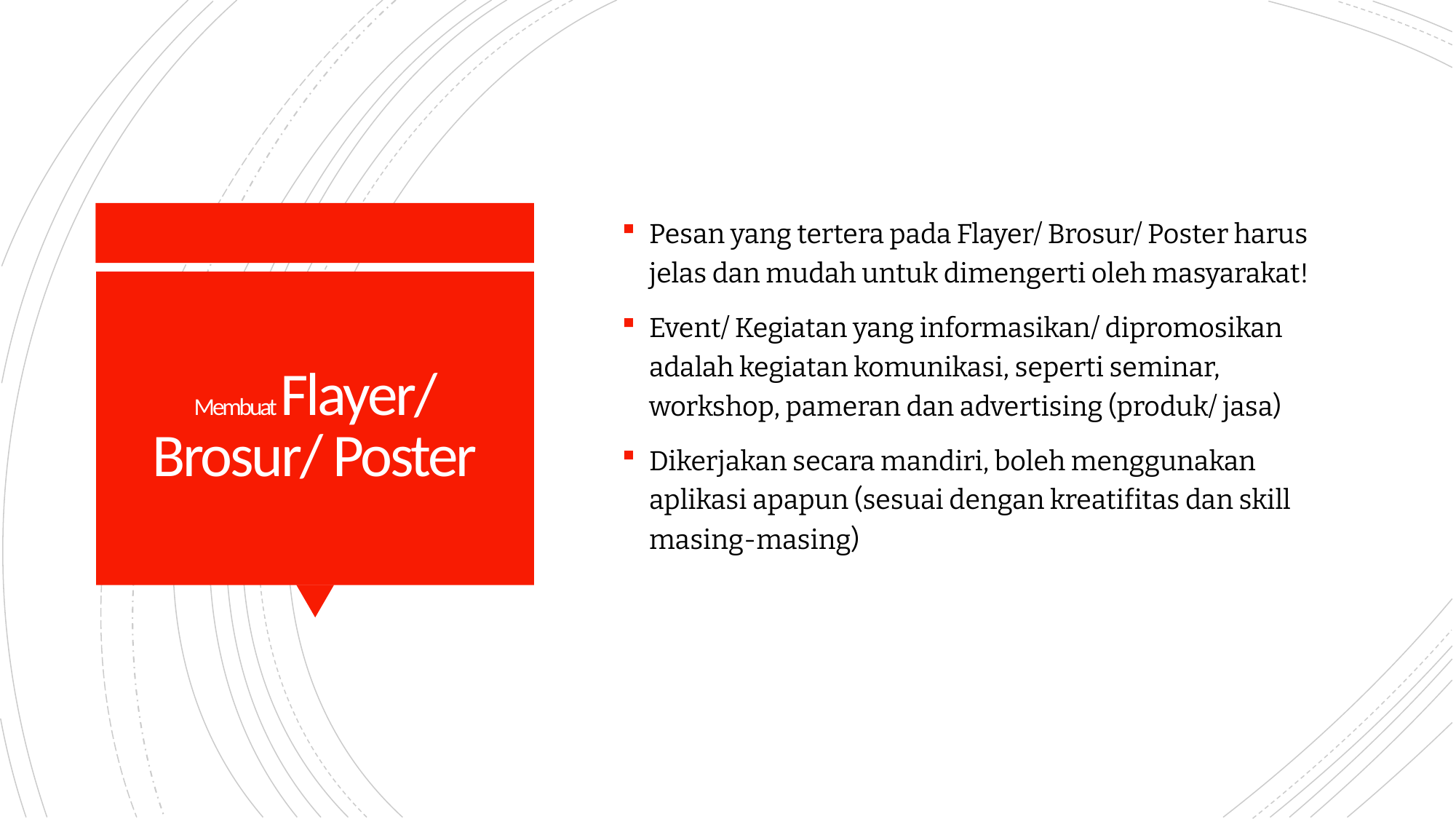

Pesan yang tertera pada Flayer/ Brosur/ Poster harus jelas dan mudah untuk dimengerti oleh masyarakat!
Event/ Kegiatan yang informasikan/ dipromosikan adalah kegiatan komunikasi, seperti seminar, workshop, pameran dan advertising (produk/ jasa)
Dikerjakan secara mandiri, boleh menggunakan aplikasi apapun (sesuai dengan kreatifitas dan skill masing-masing)

# Membuat Flayer/ Brosur/ Poster